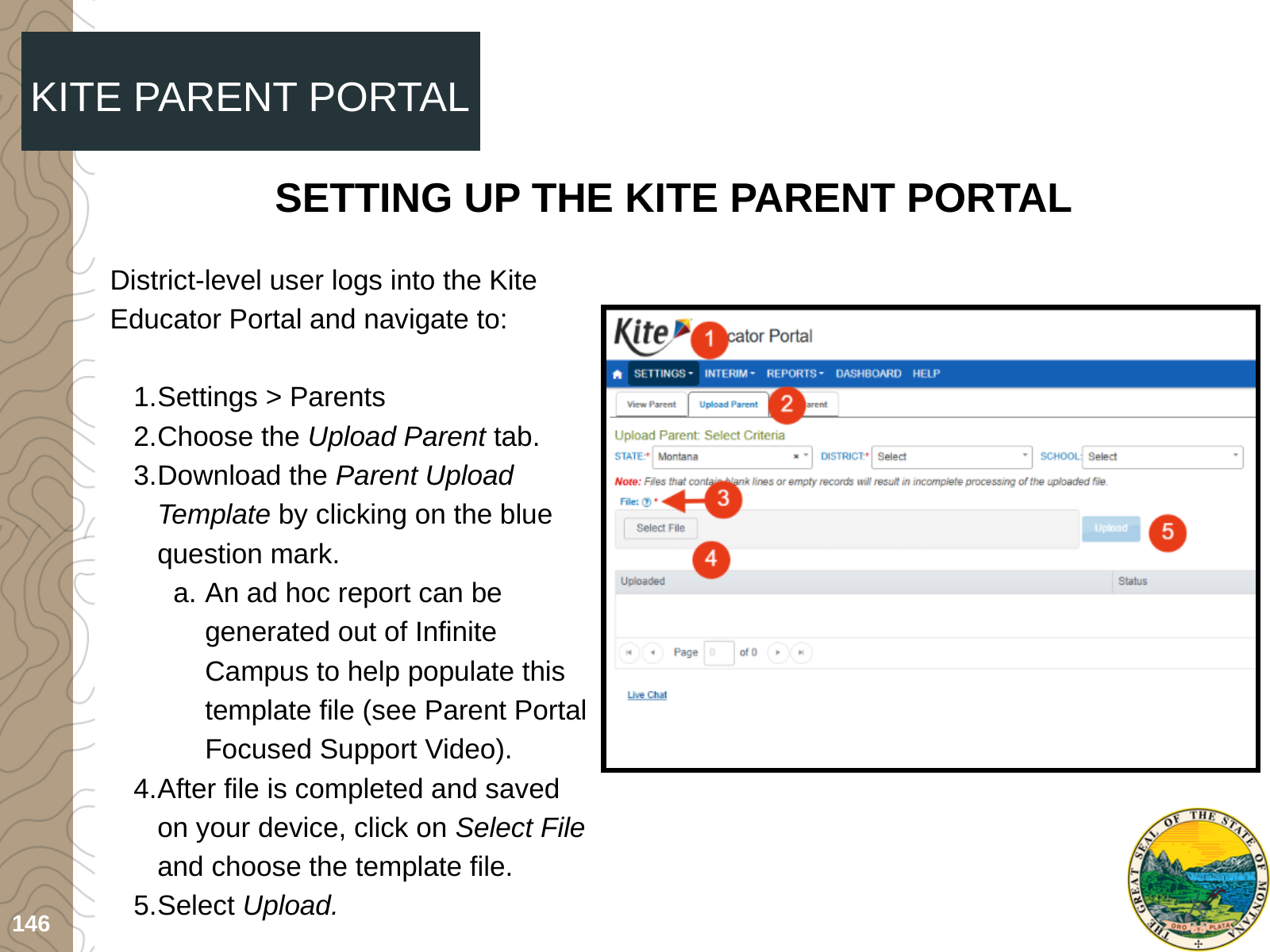

KITE PARENT PORTAL

SETTING UP THE KITE PARENT PORTAL
District-level user logs into the Kite Educator Portal and navigate to:

Settings > Parents
Choose the Upload Parent tab.
Download the Parent Upload Template by clicking on the blue question mark.
An ad hoc report can be generated out of Infinite Campus to help populate this template file (see Parent Portal Focused Support Video).
After file is completed and saved on your device, click on Select File and choose the template file.
Select Upload.

146